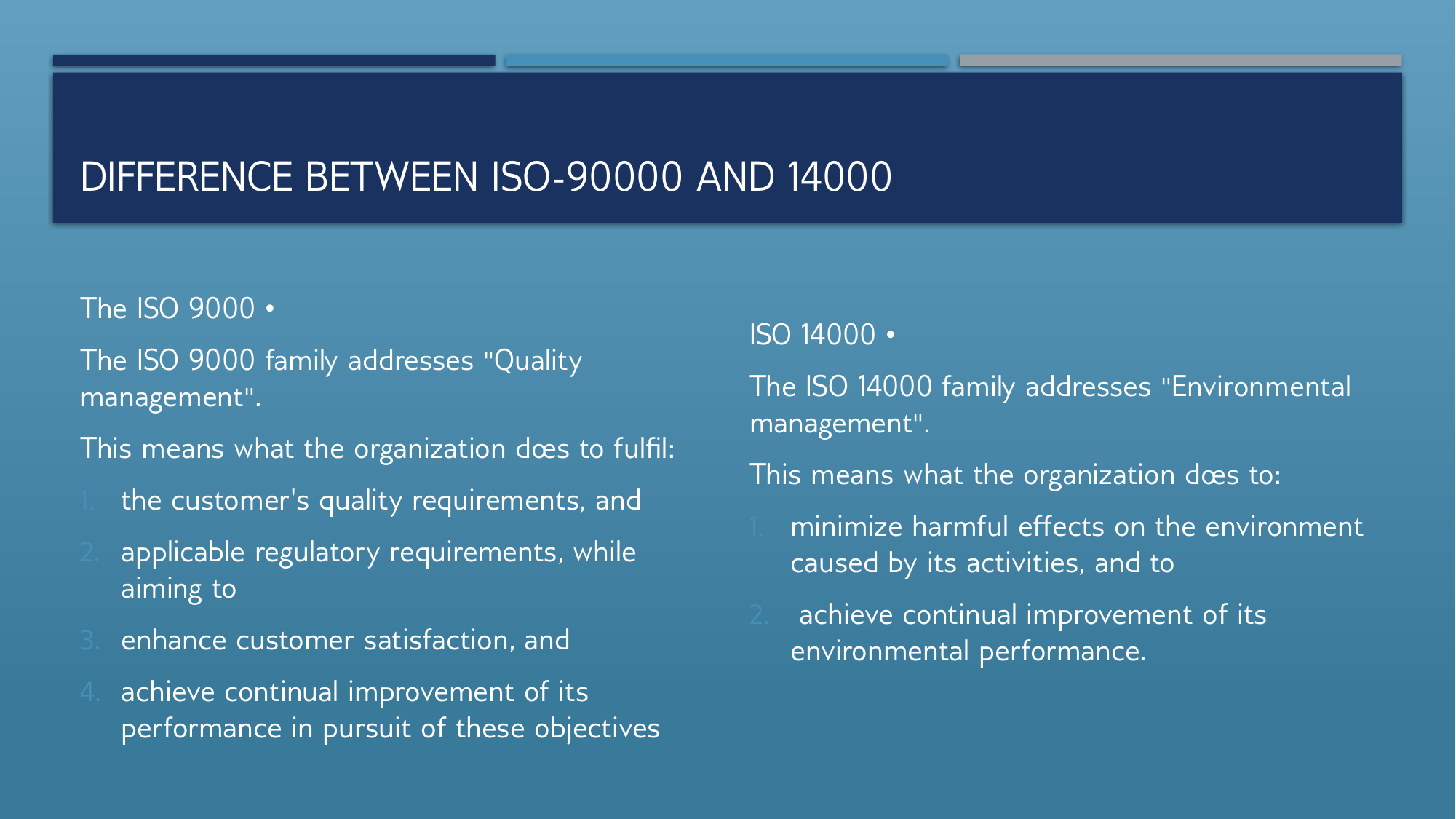

# DIFFERENCE BETWEEN ISO-90000 AND 14000
The ISO 9000 •
The ISO 9000 family addresses "Quality management".
This means what the organization does to fulfil:
the customer's quality requirements, and
applicable regulatory requirements, while aiming to
enhance customer satisfaction, and
achieve continual improvement of its performance in pursuit of these objectives
ISO 14000 •
The ISO 14000 family addresses "Environmental management".
This means what the organization does to:
minimize harmful effects on the environment caused by its activities, and to
 achieve continual improvement of its environmental performance.